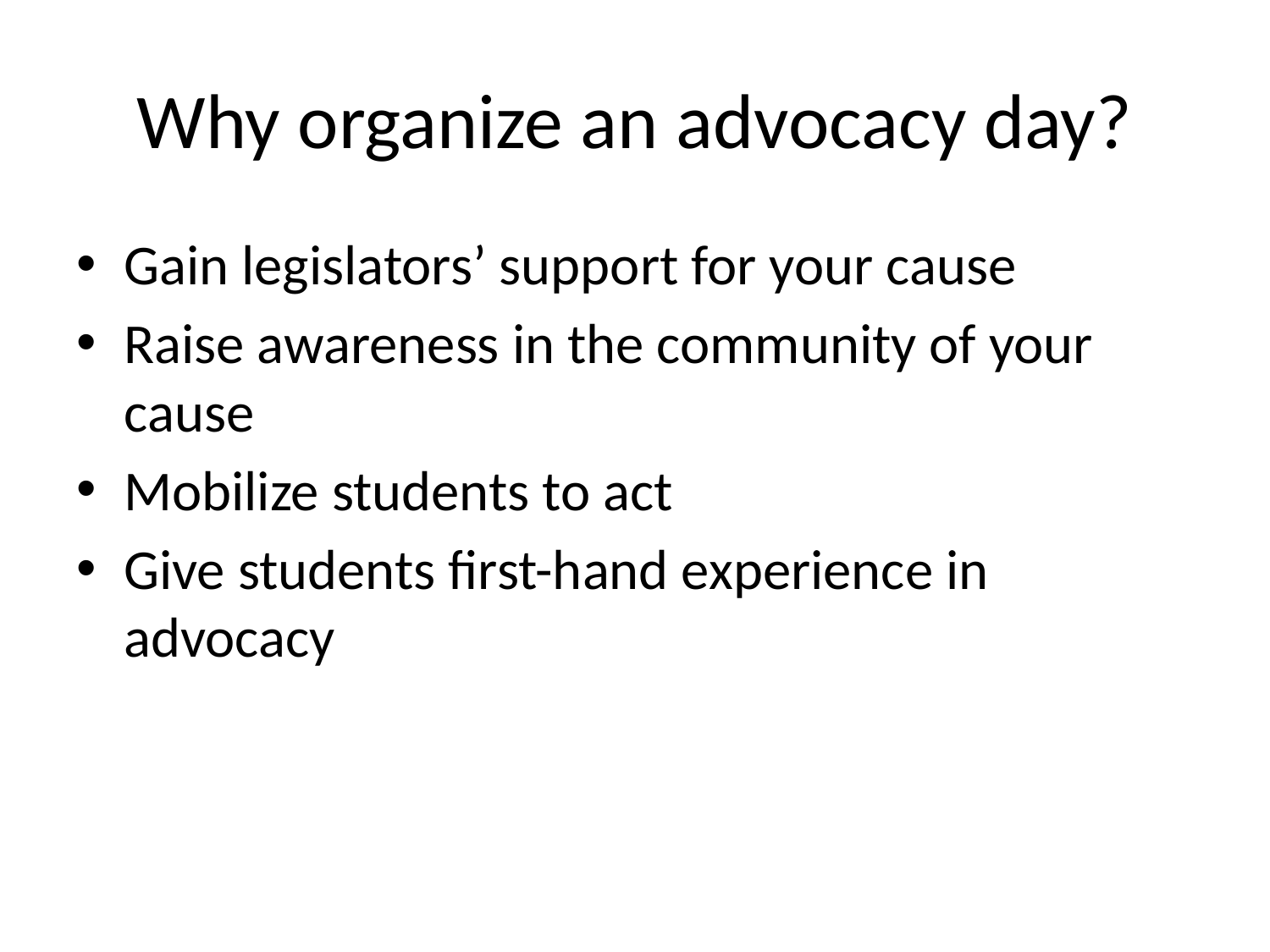

# Why organize an advocacy day?
Gain legislators’ support for your cause
Raise awareness in the community of your cause
Mobilize students to act
Give students first-hand experience in advocacy